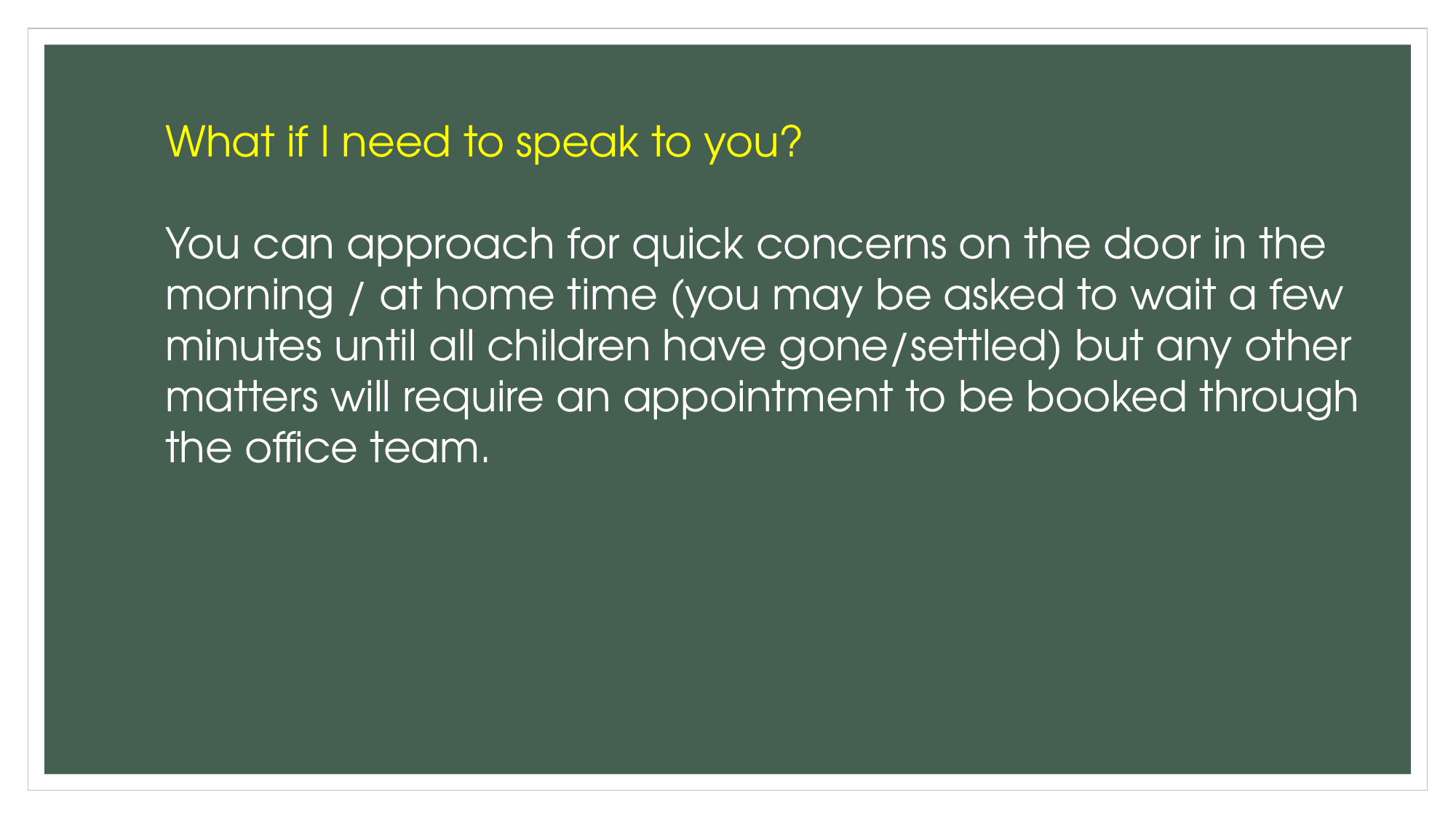

What if I need to speak to you?

You can approach for quick concerns on the door in the morning / at home time (you may be asked to wait a few minutes until all children have gone/settled) but any other matters will require an appointment to be booked through the office team.